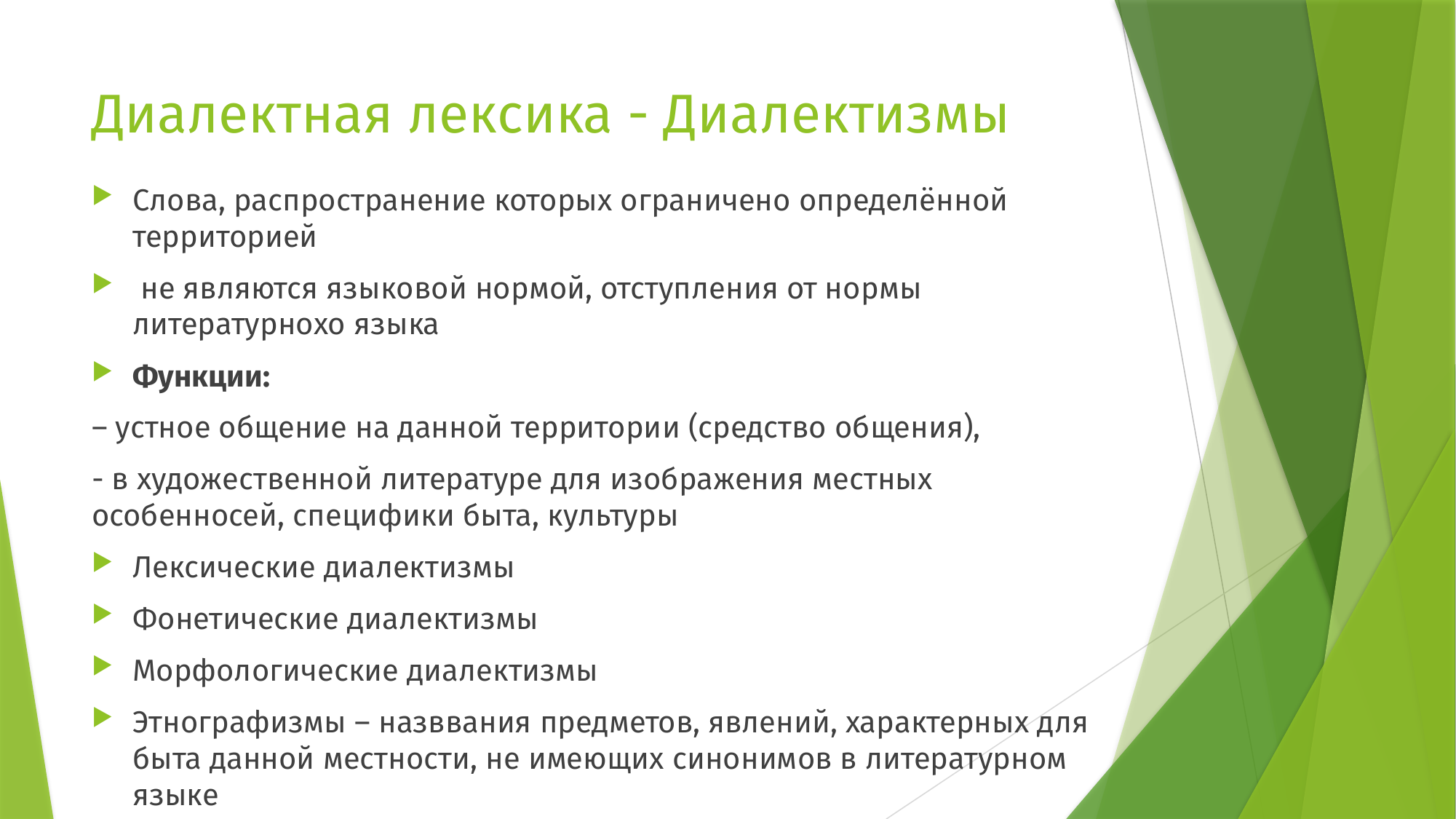

# Диалектная лексика - Диалектизмы
Слова, распространение которых ограничено определённой территорией
 не являются языковой нормой, отступления от нормы литературнохо языка
Функции:
– устное общение на данной территории (средство общения),
- в художественной литературе для изображения местных особенносей, специфики быта, культуры
Лексические диалектизмы
Фонетические диалектизмы
Морфологические диалектизмы
Этнографизмы – назввания предметов, явлений, характерных для быта данной местности, не имеющих синонимов в литературном языке